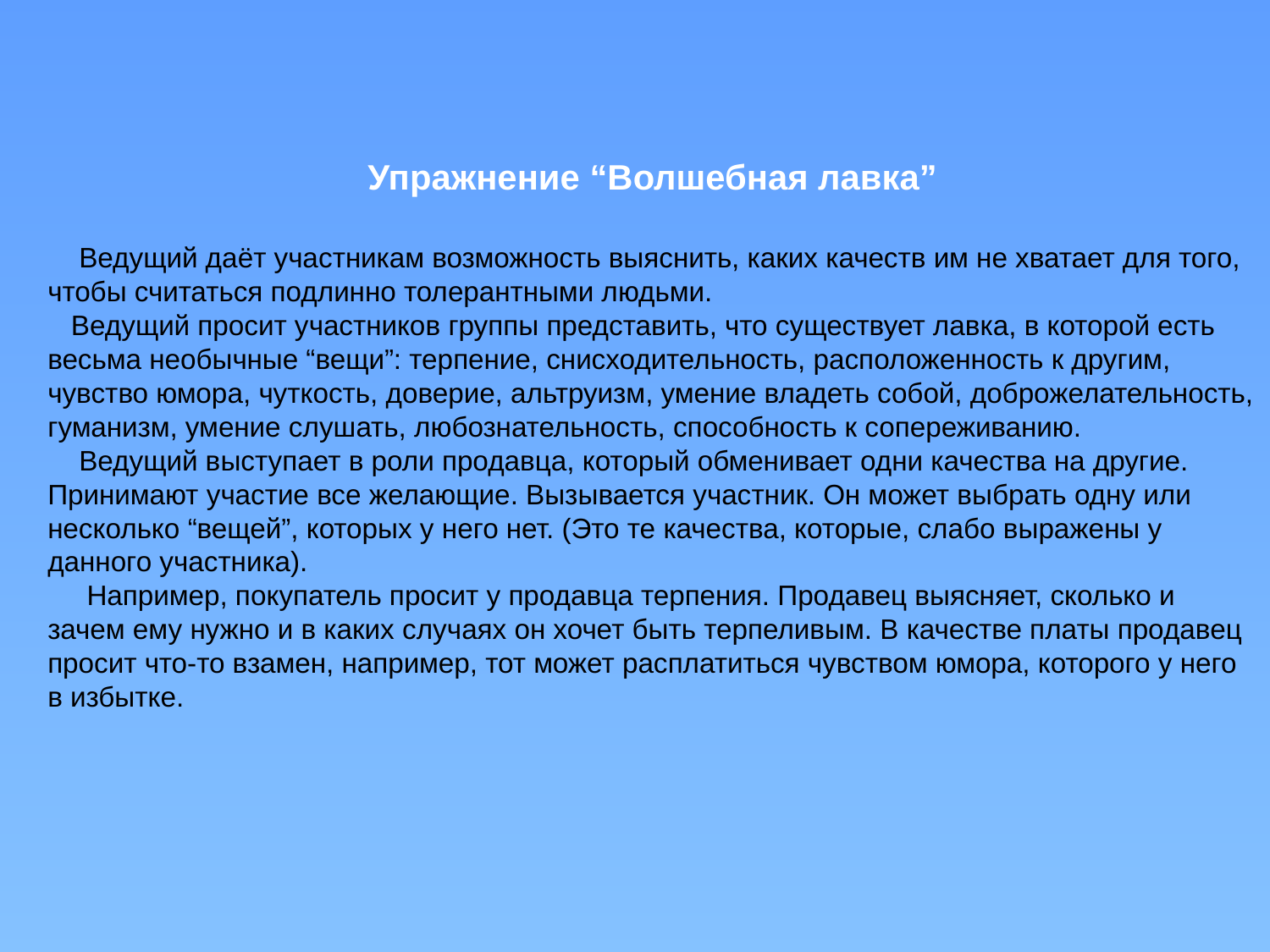

Упражнение “Волшебная лавка”

    Ведущий даёт участникам возможность выяснить, каких качеств им не хватает для того, чтобы считаться подлинно толерантными людьми.
   Ведущий просит участников группы представить, что существует лавка, в которой есть весьма необычные “вещи”: терпение, снисходительность, расположенность к другим, чувство юмора, чуткость, доверие, альтруизм, умение владеть собой, доброжелательность, гуманизм, умение слушать, любознательность, способность к сопереживанию.
    Ведущий выступает в роли продавца, который обменивает одни качества на другие. Принимают участие все желающие. Вызывается участник. Он может выбрать одну или несколько “вещей”, которых у него нет. (Это те качества, которые, слабо выражены у данного участника).
     Например, покупатель просит у продавца терпения. Продавец выясняет, сколько и зачем ему нужно и в каких случаях он хочет быть терпеливым. В качестве платы продавец просит что-то взамен, например, тот может расплатиться чувством юмора, которого у него в избытке.